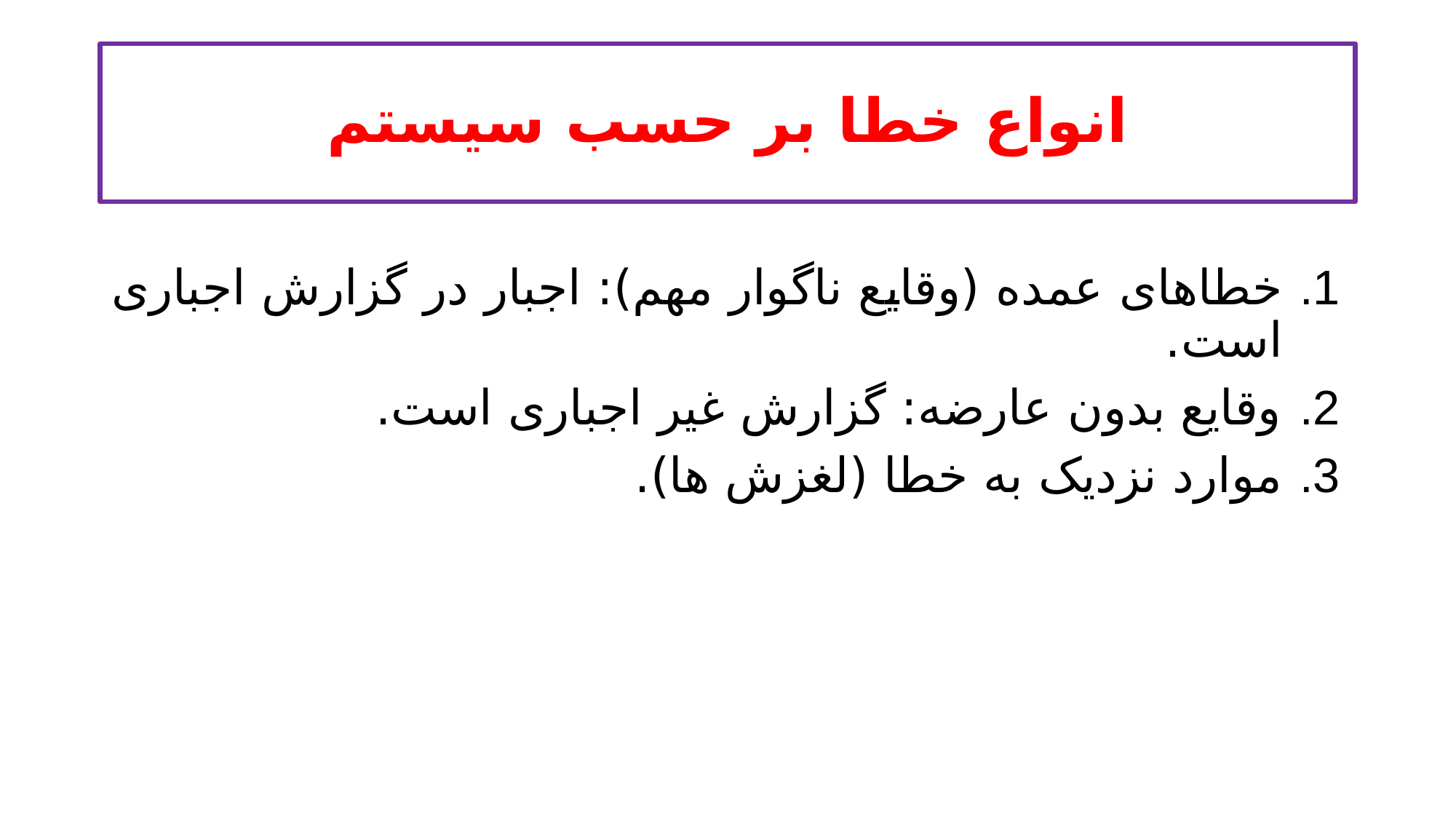

# انواع خطا بر حسب سیستم
خطاهای عمده (وقایع ناگوار مهم): اجبار در گزارش اجباری است.
وقایع بدون عارضه: گزارش غیر اجباری است.
موارد نزدیک به خطا (لغزش ها).